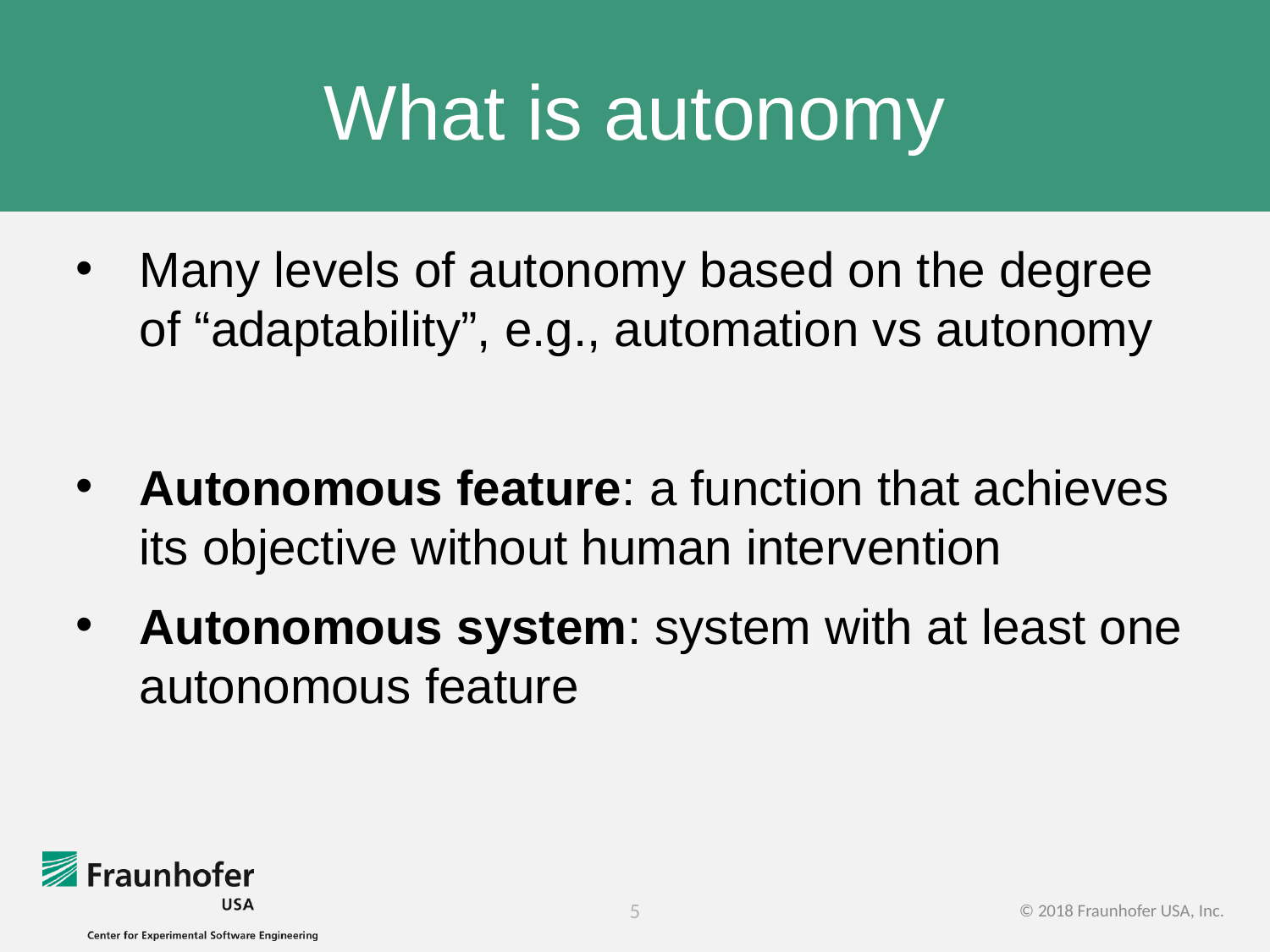

# What is autonomy
Many levels of autonomy based on the degree of “adaptability”, e.g., automation vs autonomy

Autonomous feature: a function that achieves its objective without human intervention
Autonomous system: system with at least one autonomous feature
5